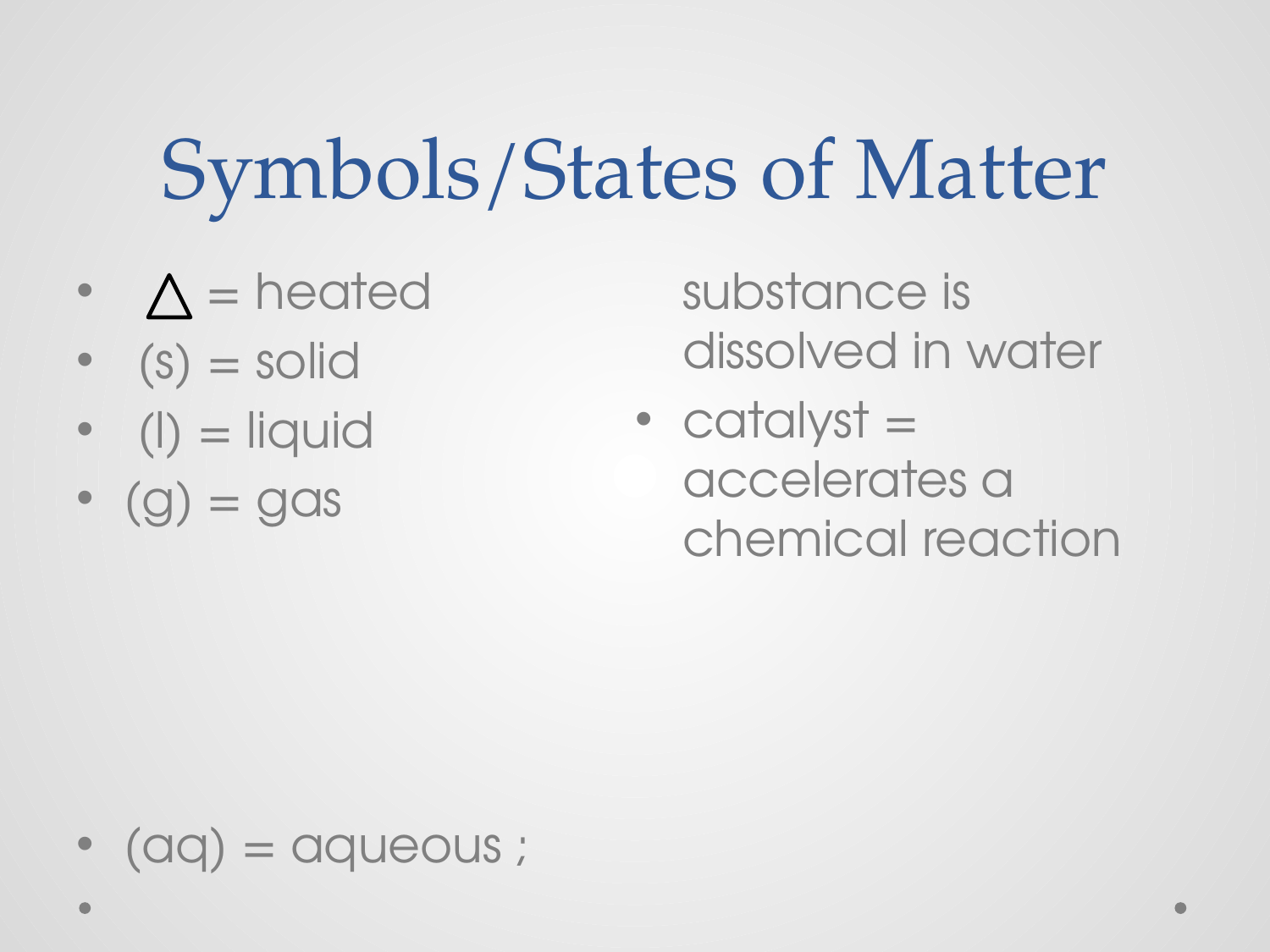

# Symbols/States of Matter
      = heated
 (s) = solid
 (l) = liquid
(g) = gas

(aq) = aqueous ; substance is dissolved in water
catalyst = accelerates a chemical reaction